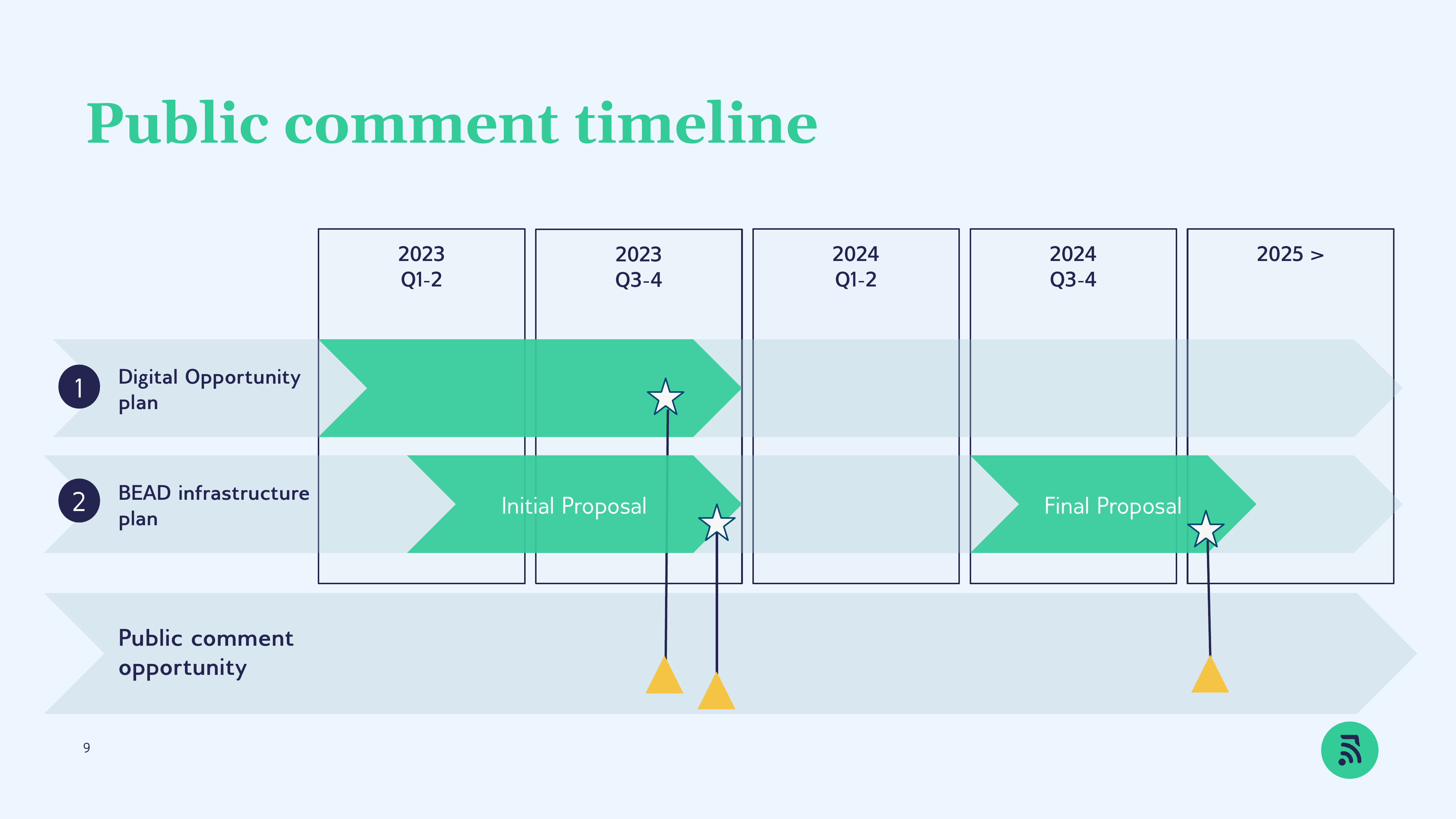

Public comment timeline
2023
Q1-2
2024
Q1-2
2024
Q3-4
2025 >
2023
Q3-4

Digital Opportunity plan
1

BEAD infrastructure plan
Initial Proposal
Final Proposal

2

Public comment opportunity

9